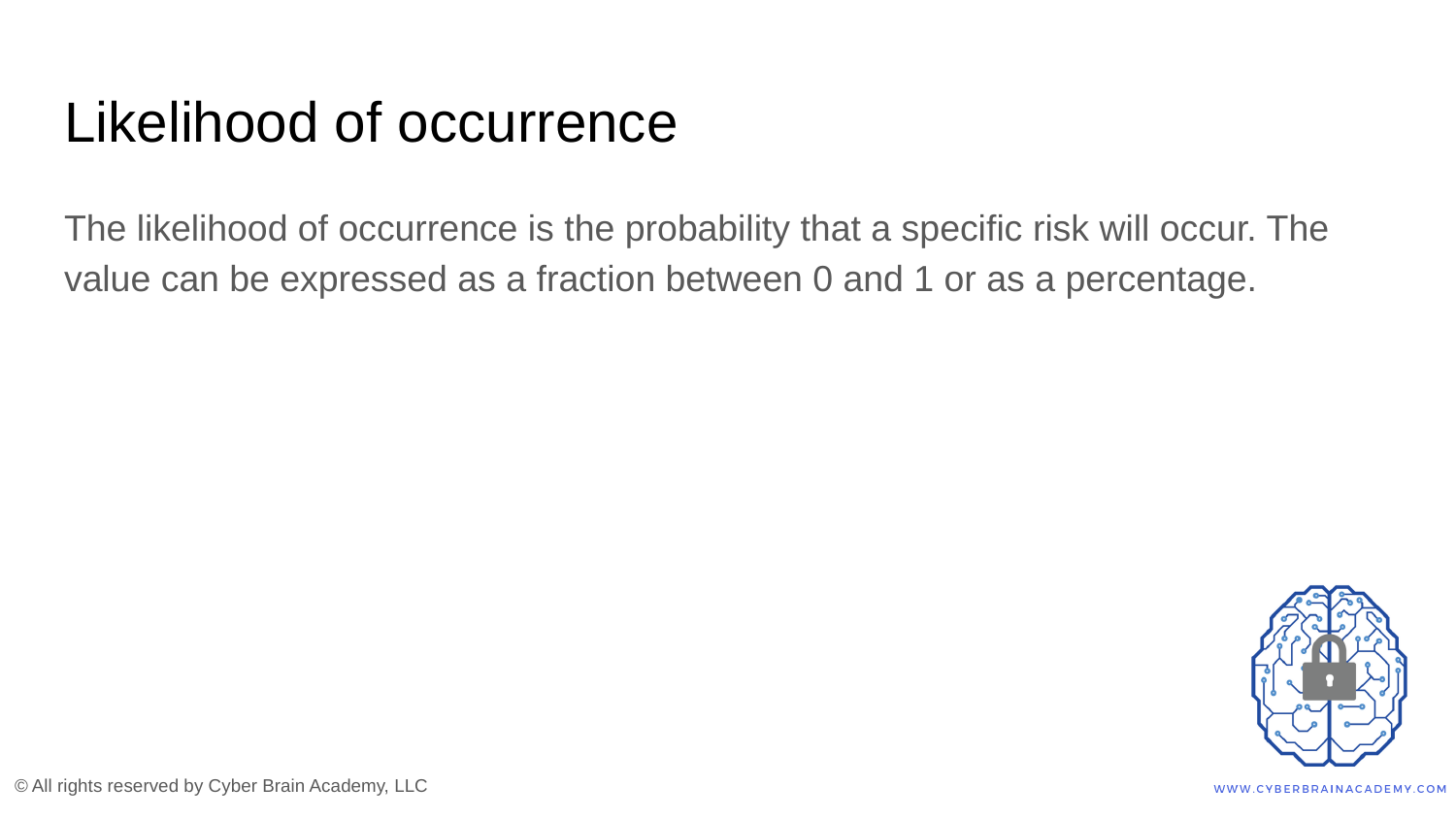

# Likelihood of occurrence

The likelihood of occurrence is the probability that a specific risk will occur. The value can be expressed as a fraction between 0 and 1 or as a percentage.